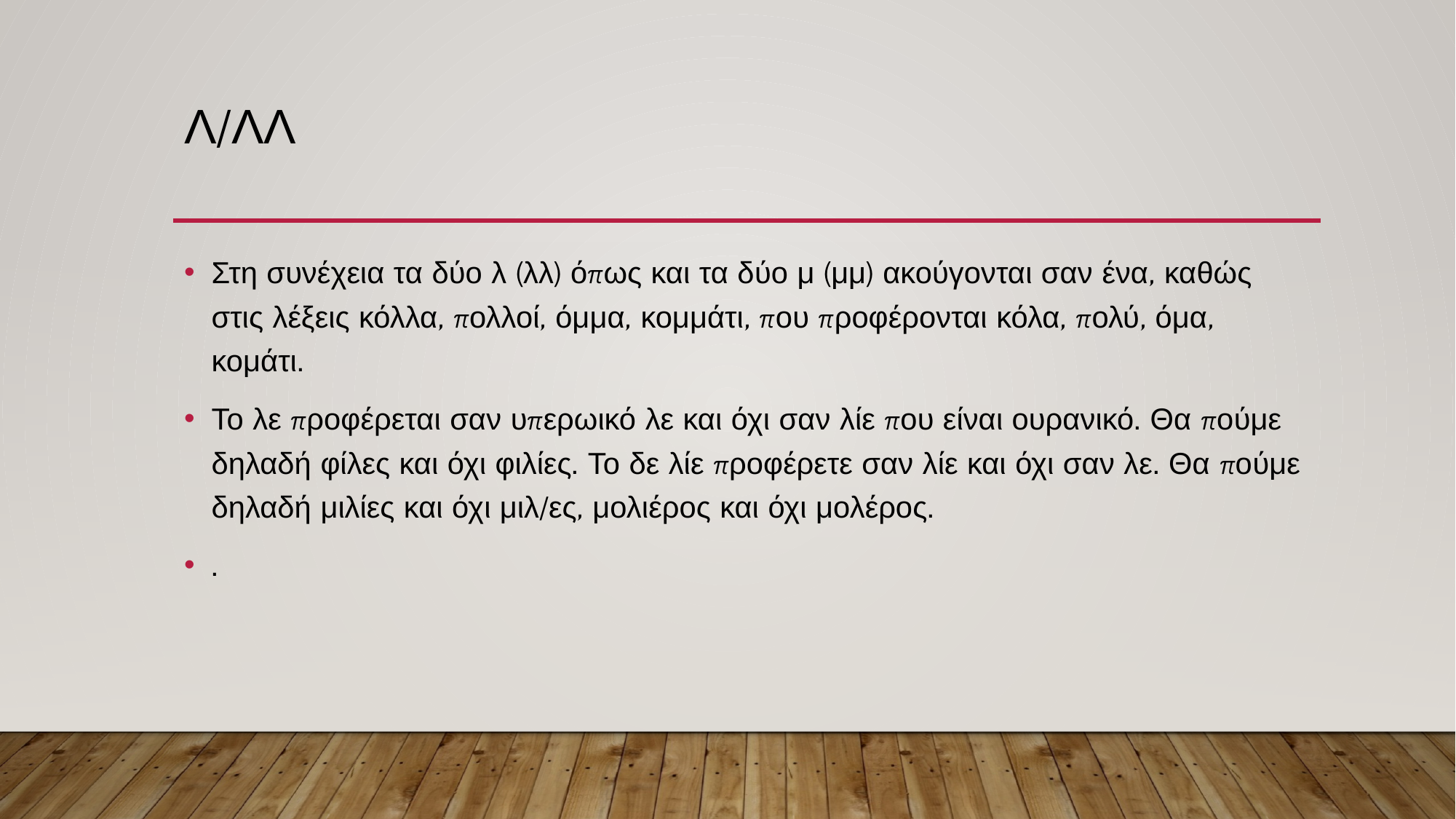

# λ/λλ
Στη συνέχεια τα δύο λ (λλ) όπως και τα δύο μ (μμ) ακούγονται σαν ένα, καθώς στις λέξεις κόλλα, πολλοί, όμμα, κομμάτι, που προφέρονται κόλα, πολύ, όμα, κομάτι.
Το λε προφέρεται σαν υπερωικό λε και όχι σαν λίε που είναι ουρανικό. Θα πούμε δηλαδή φίλες και όχι φιλίες. Το δε λίε προφέρετε σαν λίε και όχι σαν λε. Θα πούμε δηλαδή μιλίες και όχι μιλ/ες, μολιέρος και όχι μολέρος.
.